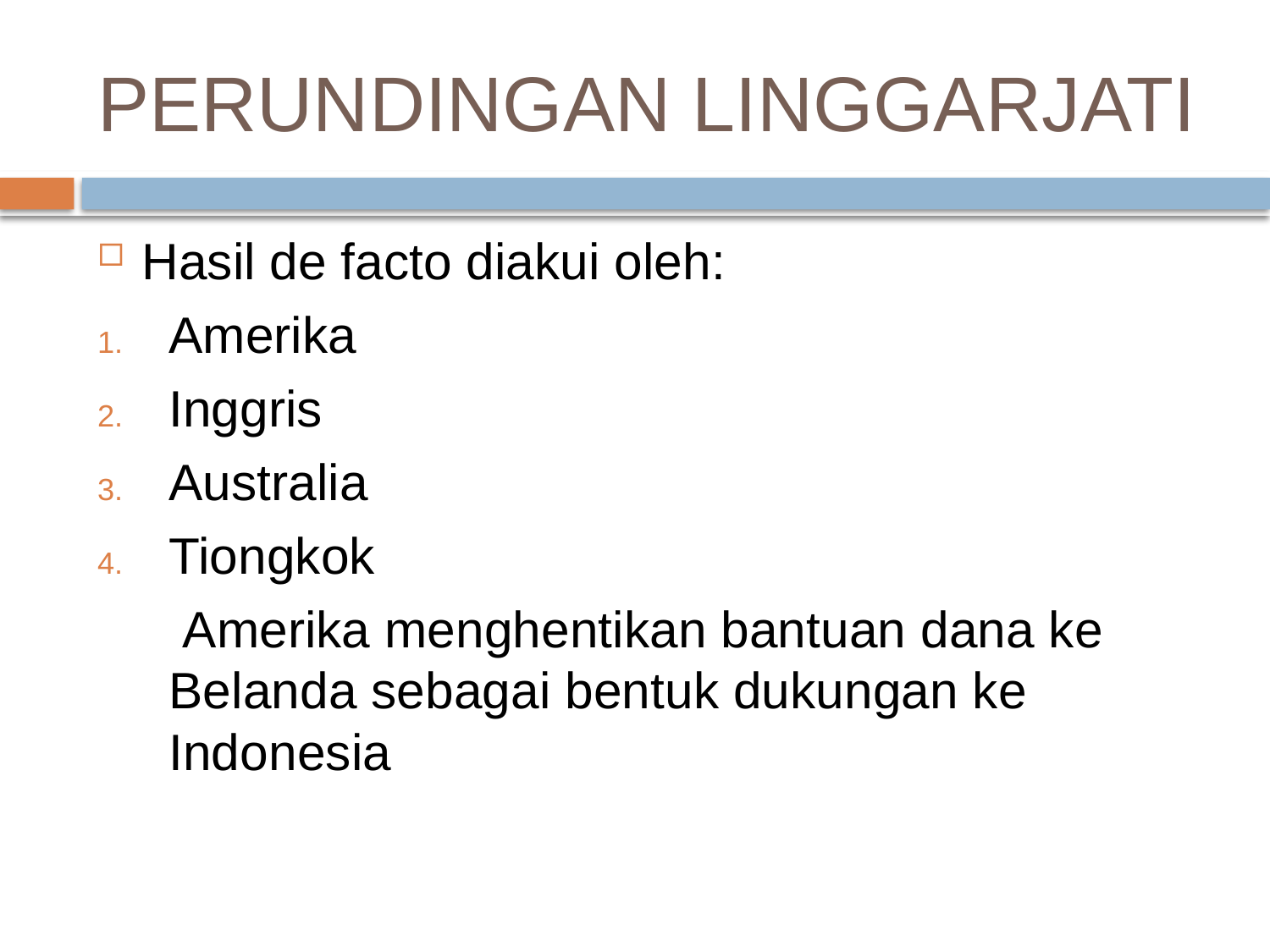

# PERUNDINGAN LINGGARJATI
Hasil de facto diakui oleh:
Amerika
Inggris
Australia
Tiongkok
      Amerika menghentikan bantuan dana ke Belanda sebagai bentuk dukungan ke Indonesia